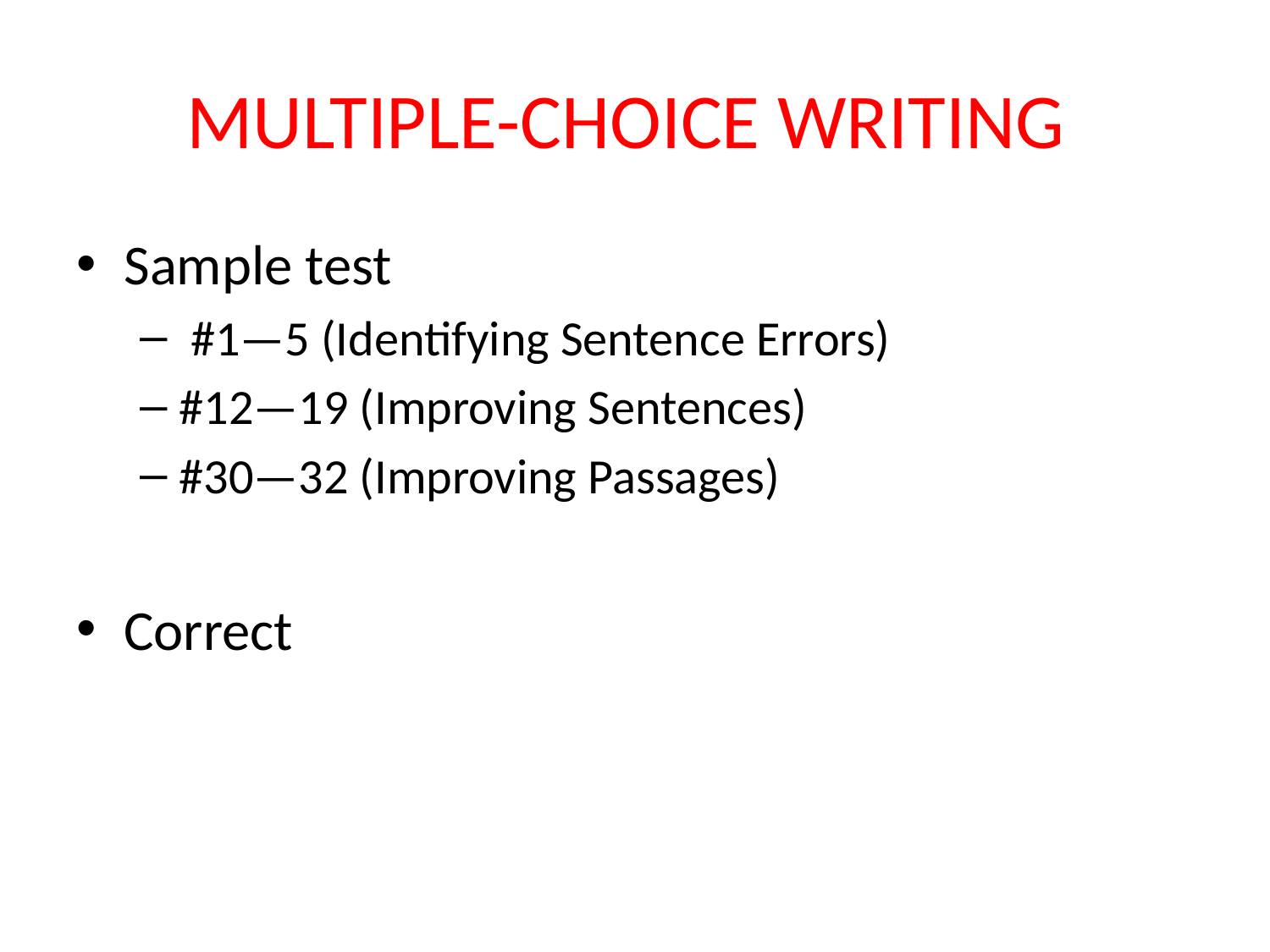

# MULTIPLE-CHOICE WRITING
Sample test
 #1—5 (Identifying Sentence Errors)
#12—19 (Improving Sentences)
#30—32 (Improving Passages)

Correct